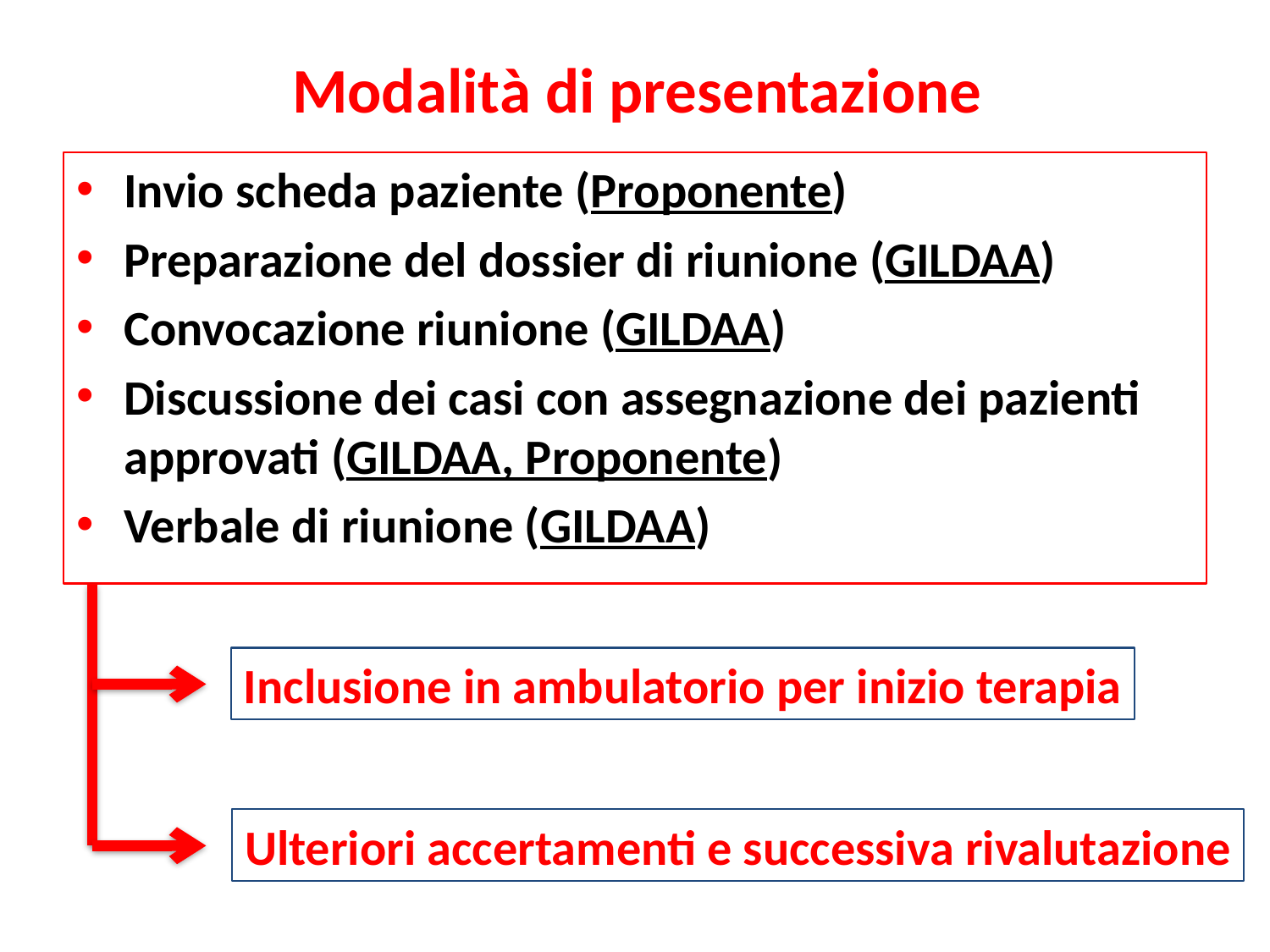

# Modalità di presentazione
Invio scheda paziente (Proponente)
Preparazione del dossier di riunione (GILDAA)
Convocazione riunione (GILDAA)
Discussione dei casi con assegnazione dei pazienti approvati (GILDAA, Proponente)
Verbale di riunione (GILDAA)
Inclusione in ambulatorio per inizio terapia
Ulteriori accertamenti e successiva rivalutazione